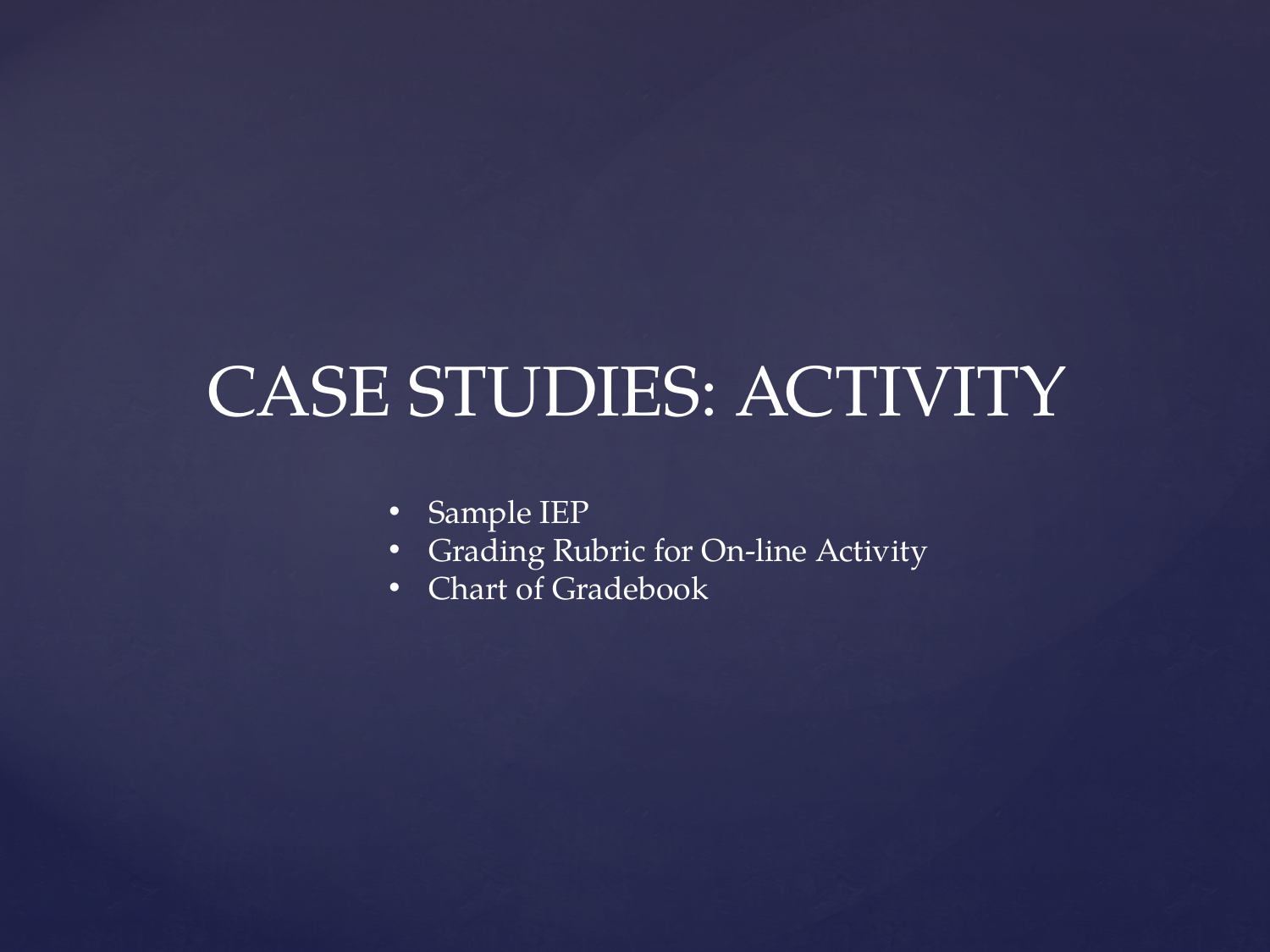

CASE STUDIES: ACTIVITY
Sample IEP
Grading Rubric for On-line Activity
Chart of Gradebook